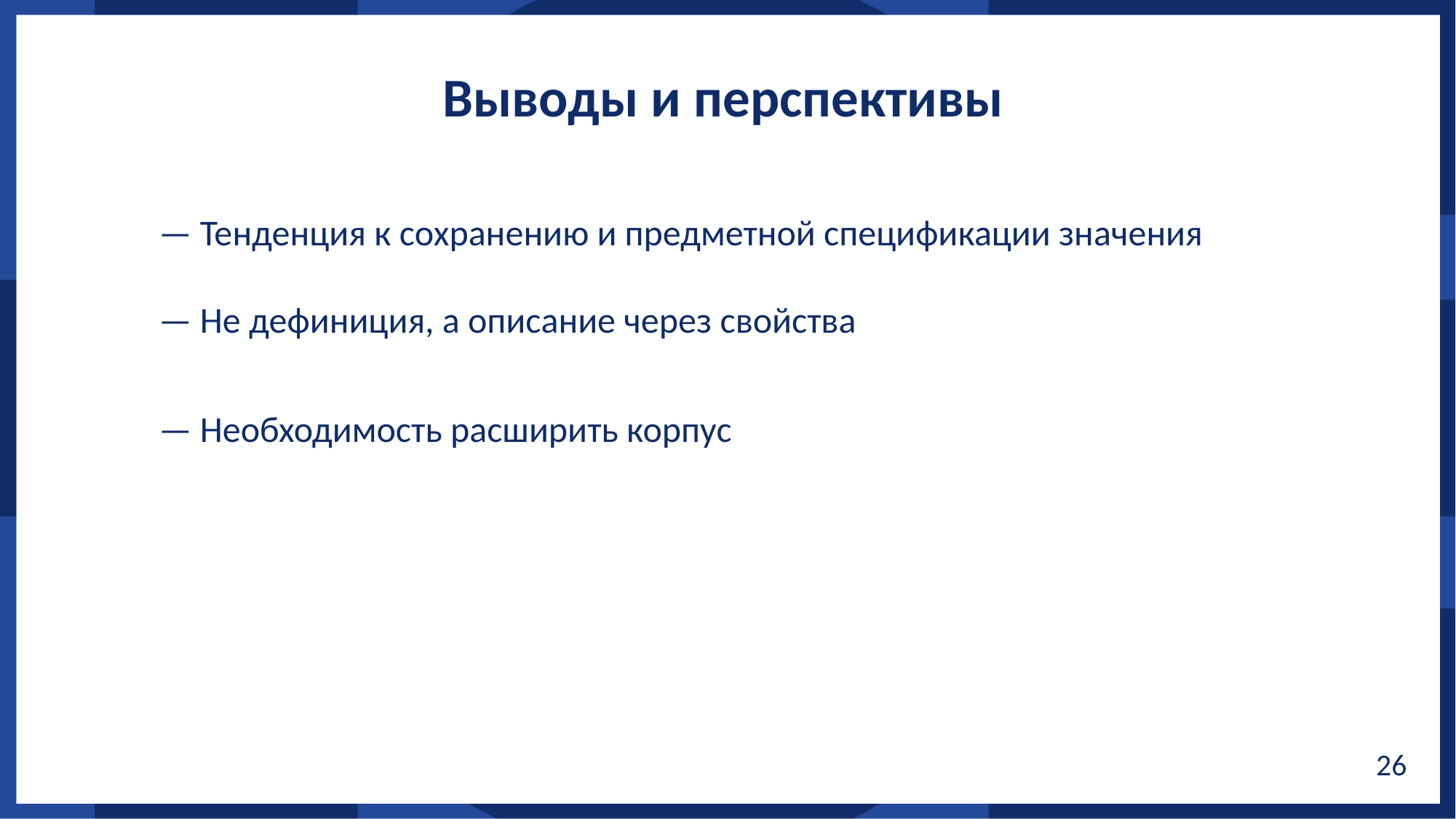

Выводы и перспективы
— Тенденция к сохранению и предметной спецификации значения

— Не дефиниция, а описание через свойства

— Необходимость расширить корпус
26